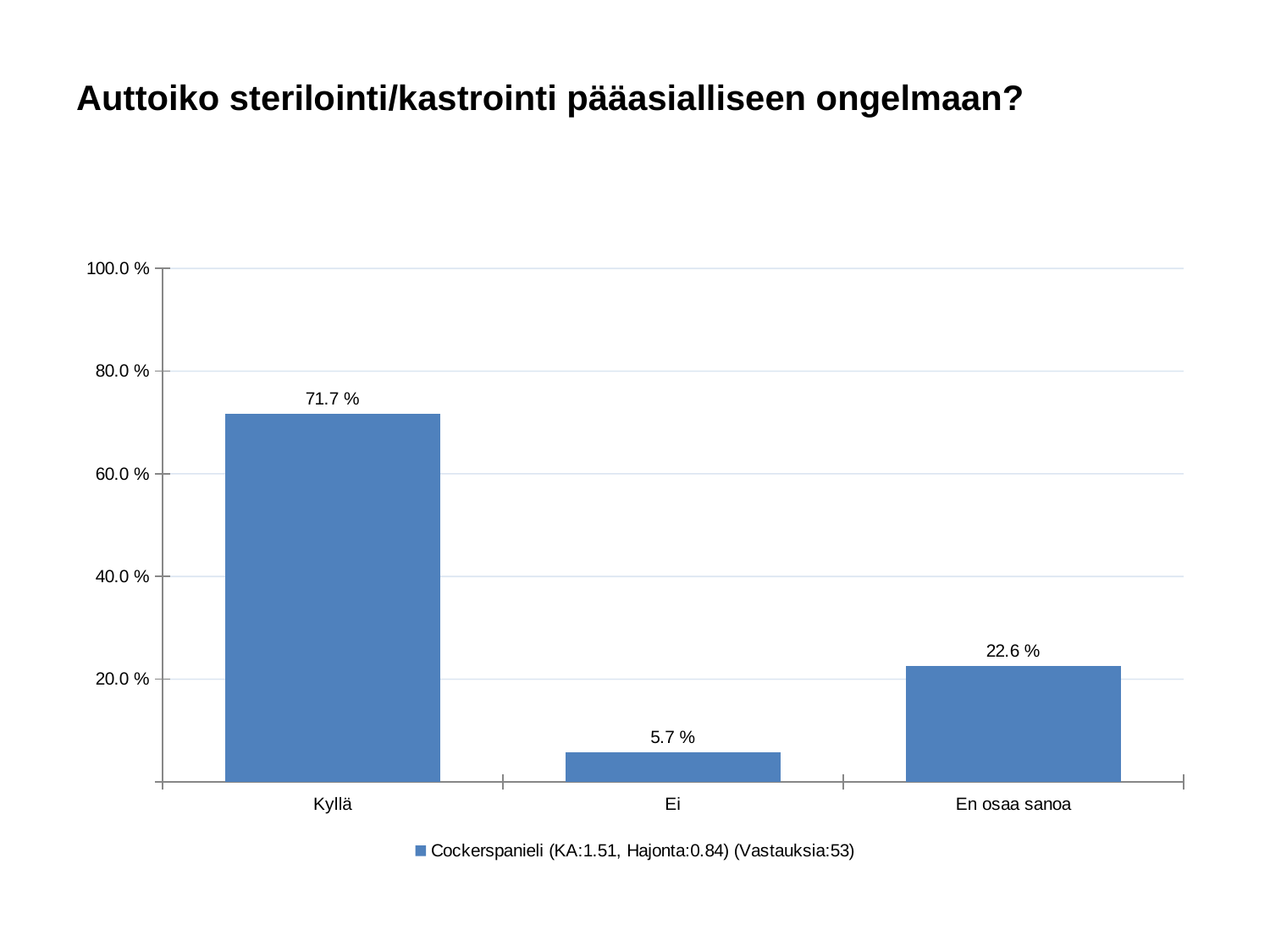

# Auttoiko sterilointi/kastrointi pääasialliseen ongelmaan?

### Chart

| Category | Cockerspanieli (KA:1.51, Hajonta:0.84) (Vastauksia:53) |
|---|---|
| Kyllä | 0.717 |
| Ei | 0.057 |
| En osaa sanoa | 0.226 |